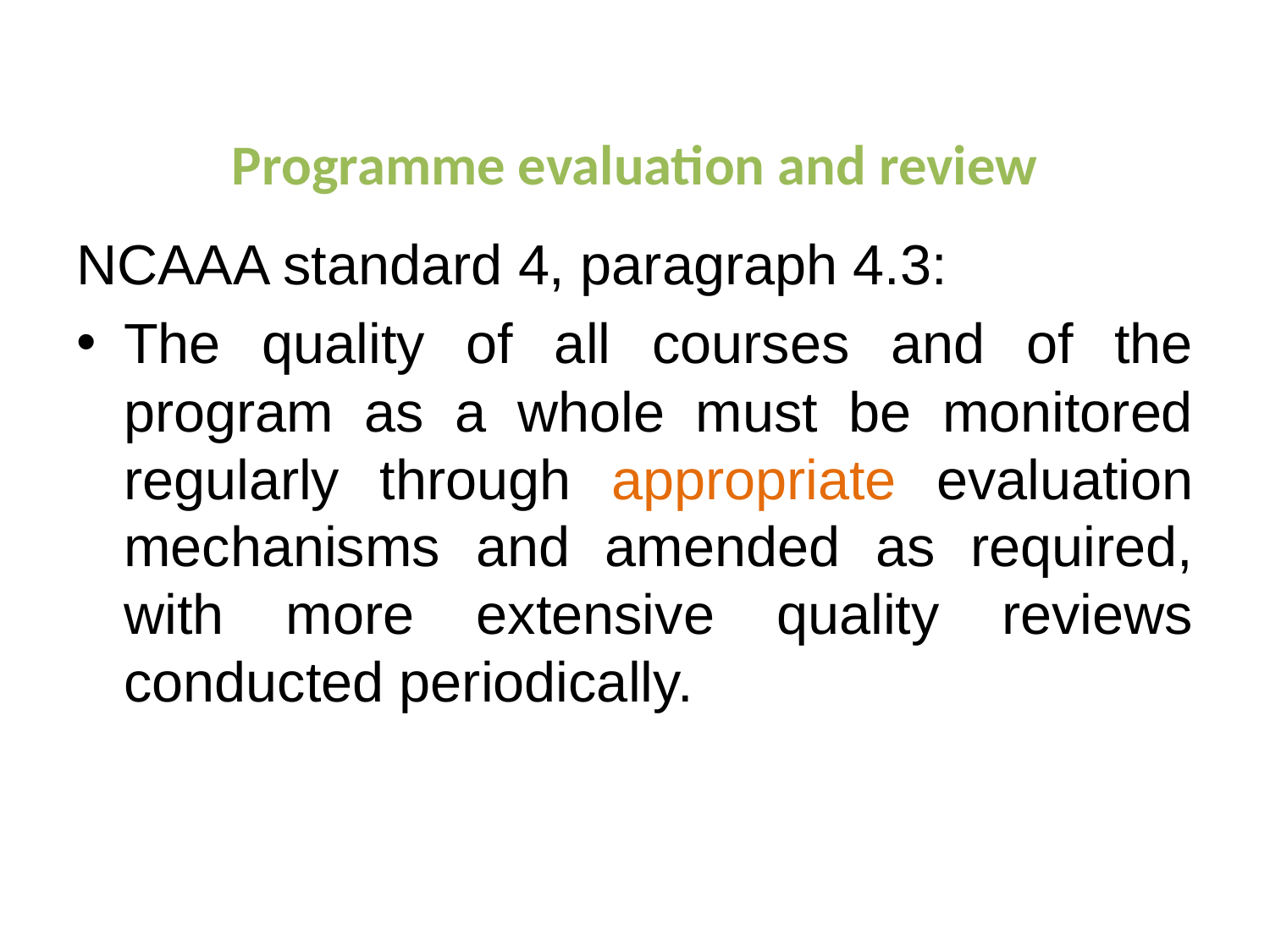

# Programme evaluation and review
NCAAA standard 4, paragraph 4.3:
The quality of all courses and of the program as a whole must be monitored regularly through appropriate evaluation mechanisms and amended as required, with more extensive quality reviews conducted periodically.